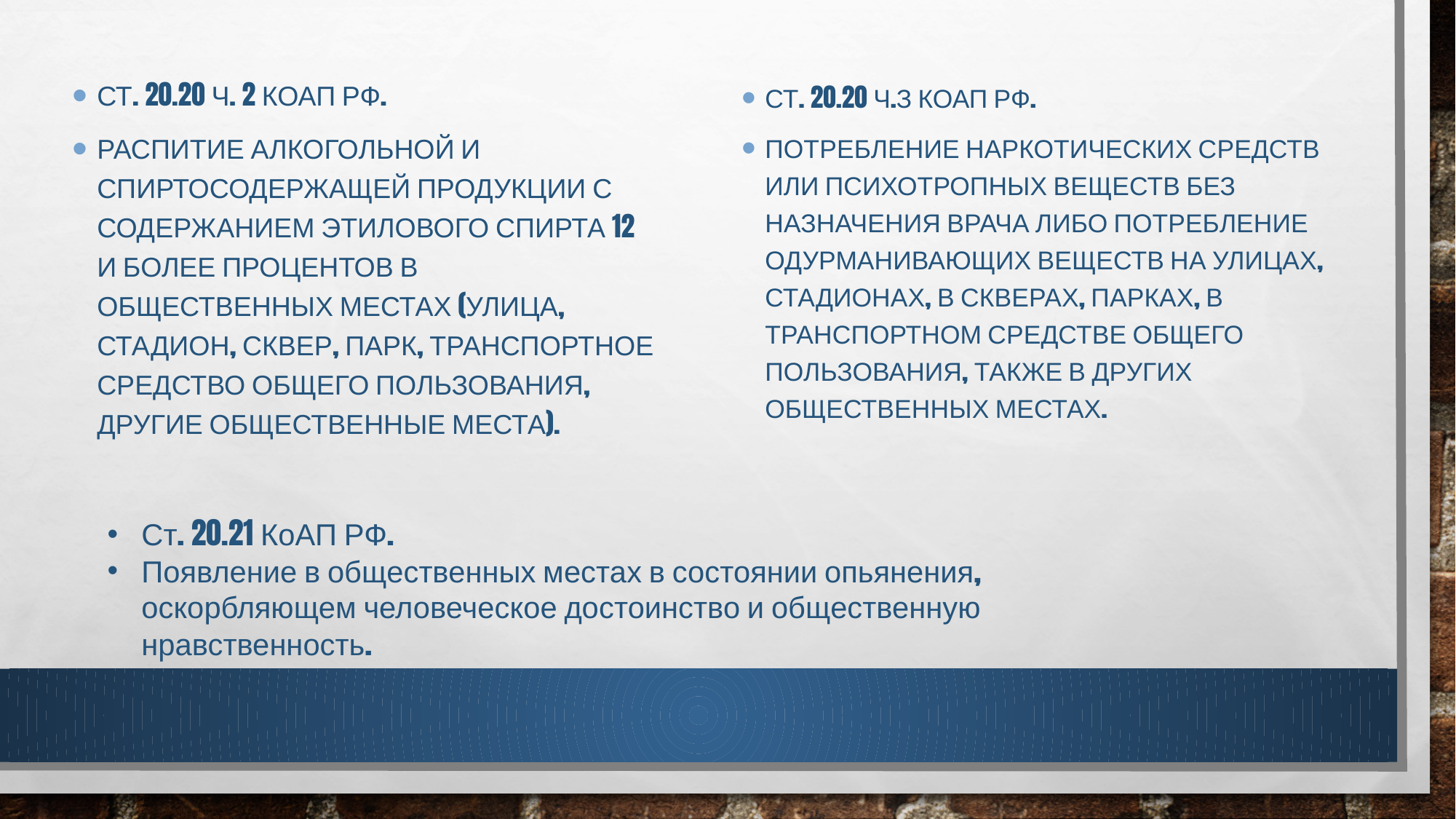

Ст. 20.20 ч. 2 КоАП РФ.
Распитие алкогольной и спиртосодержащей продукции с содержанием этилового спирта 12 и более процентов в общественных местах (улица, стадион, сквер, парк, транспортное средство общего пользования, другие общественные места).
Ст. 20.20 ч.З КоАП РФ.
Потребление наркотических средств или психотропных веществ без назначения врача либо потребление одурманивающих веществ на улицах, стадионах, в скверах, парках, в транспортном средстве общего пользования, также в других общественных местах.
Ст. 20.21 КоАП РФ.
Появление в общественных местах в состоянии опьянения, оскорбляющем человеческое достоинство и общественную нравственность.